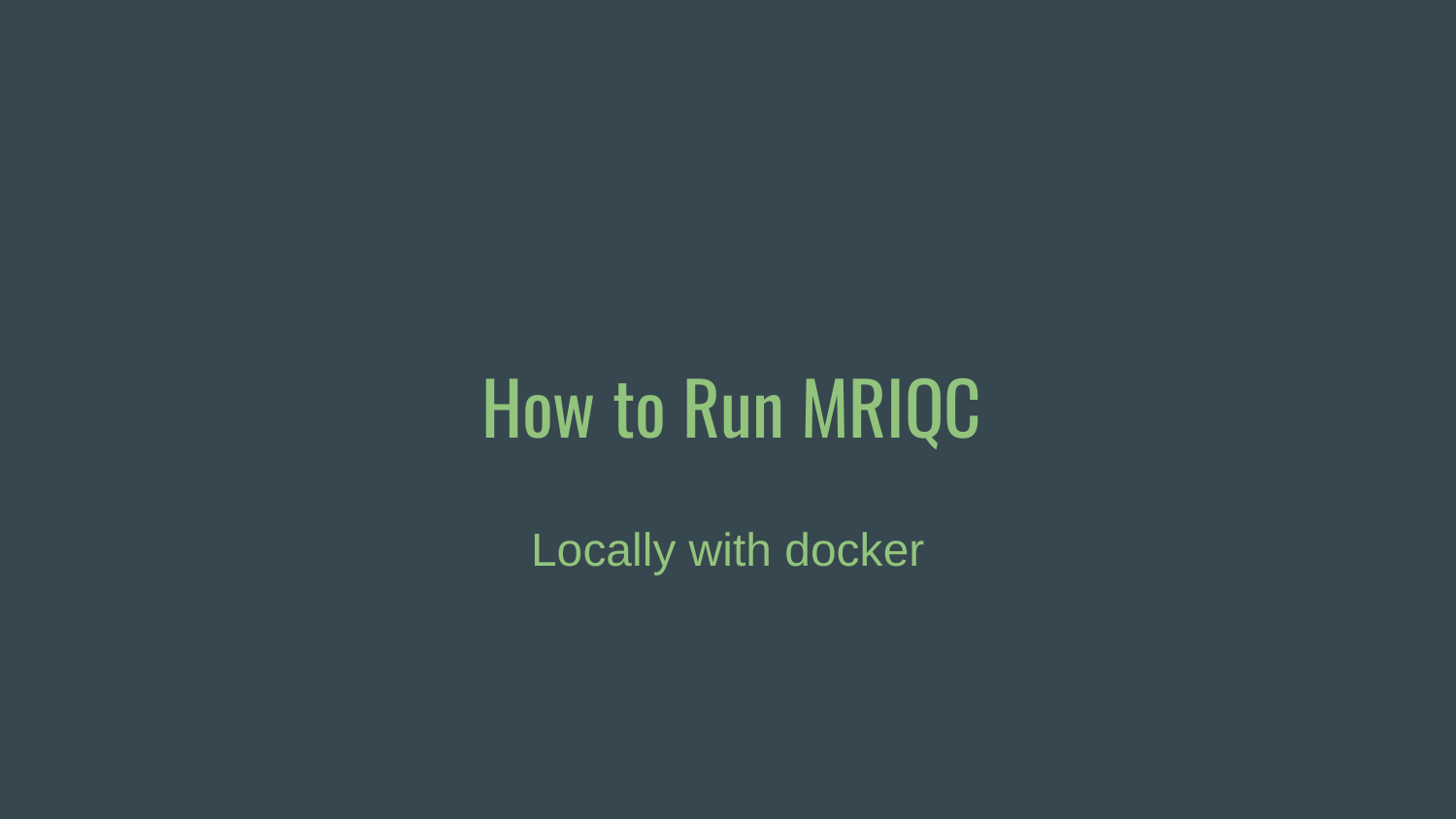

# How to Run MRIQC
Locally with docker